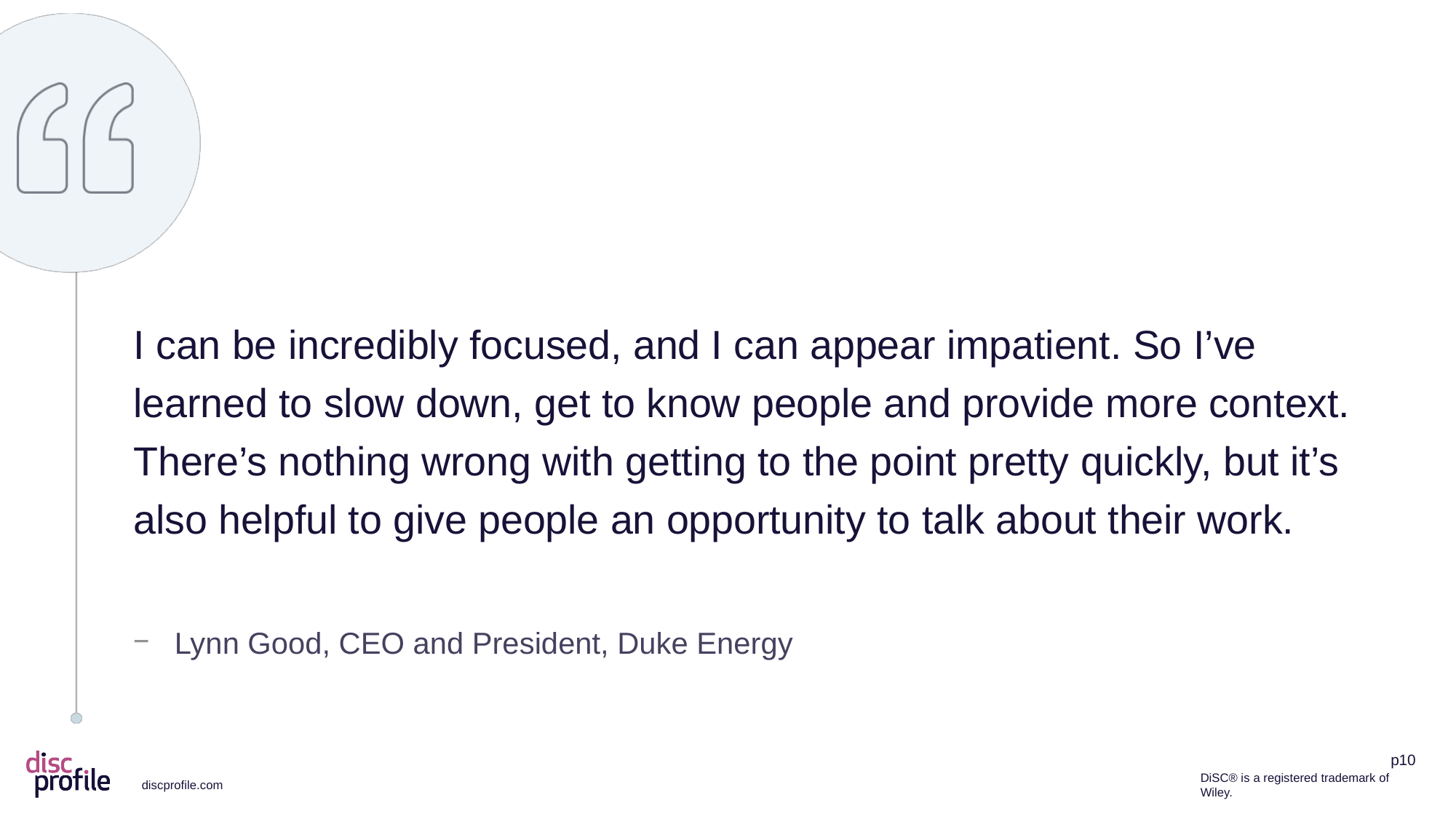

I can be incredibly focused, and I can appear impatient. So I’ve learned to slow down, get to know people and provide more context. There’s nothing wrong with getting to the point pretty quickly, but it’s also helpful to give people an opportunity to talk about their work.
Lynn Good, CEO and President, Duke Energy